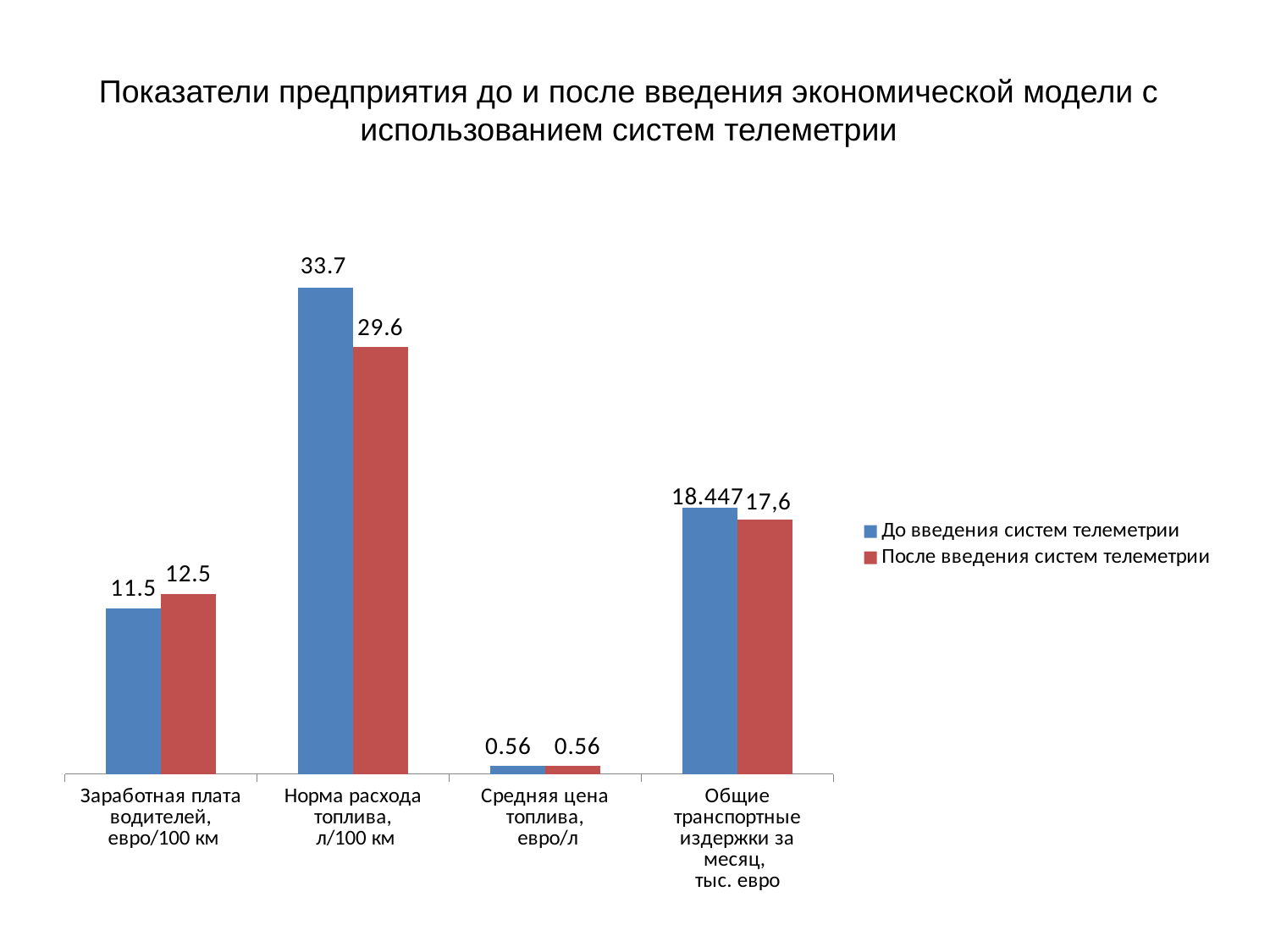

Показатели предприятия до и после введения экономической модели с использованием систем телеметрии

### Chart

| Category | До введения систем телеметрии | После введения систем телеметрии |
|---|---|---|
| Заработная плата водителей,
 евро/100 км | 11.5 | 12.5 |
| Норма расхода топлива,
 л/100 км | 33.7 | 29.6 |
| Средняя цена топлива,
 евро/л | 0.56 | 0.56 |
| Общие транспортные издержки за месяц,
тыс. евро | 18.446999999999996 | 17.612 |